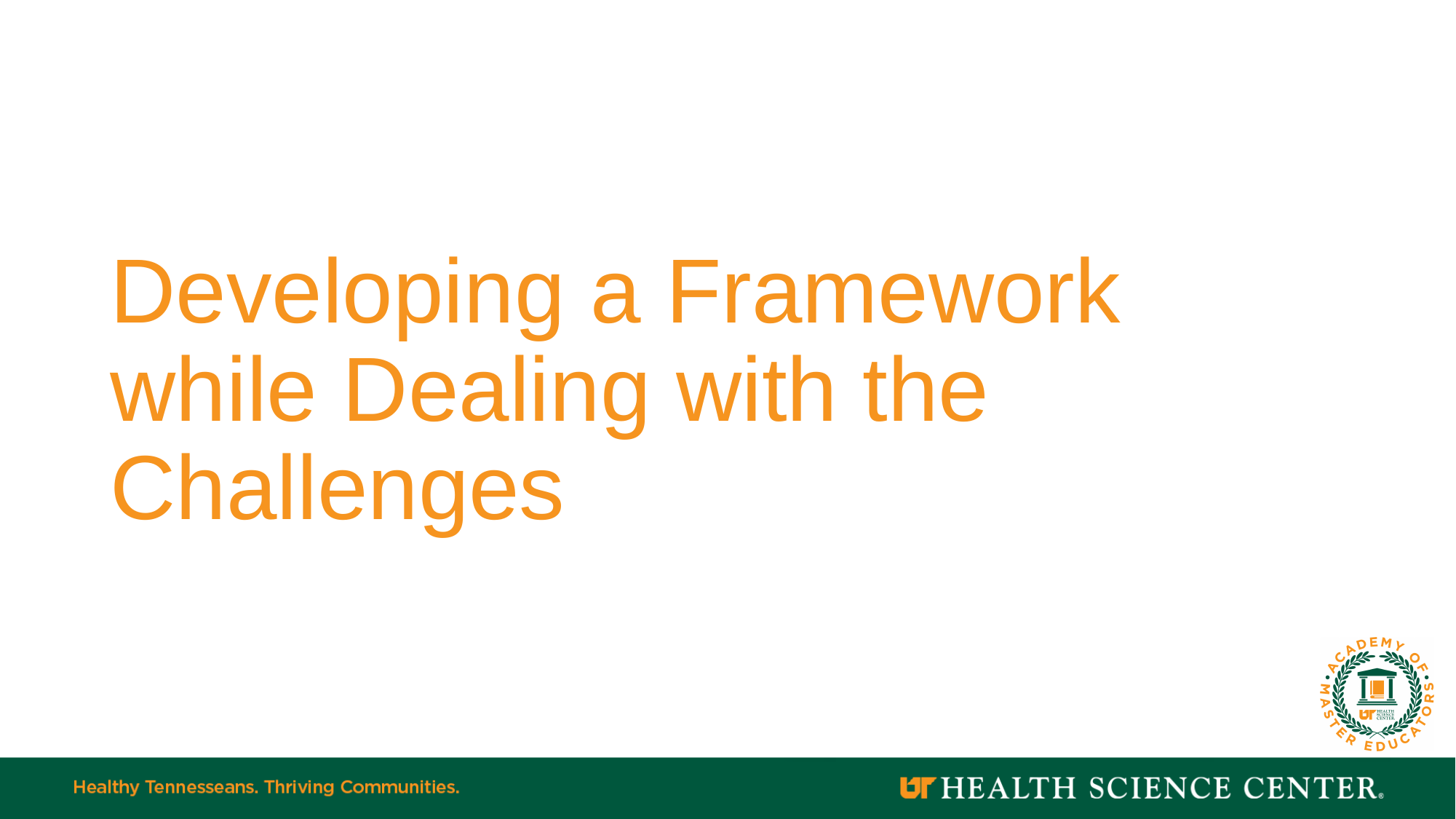

# Developing a Framework while Dealing with the Challenges